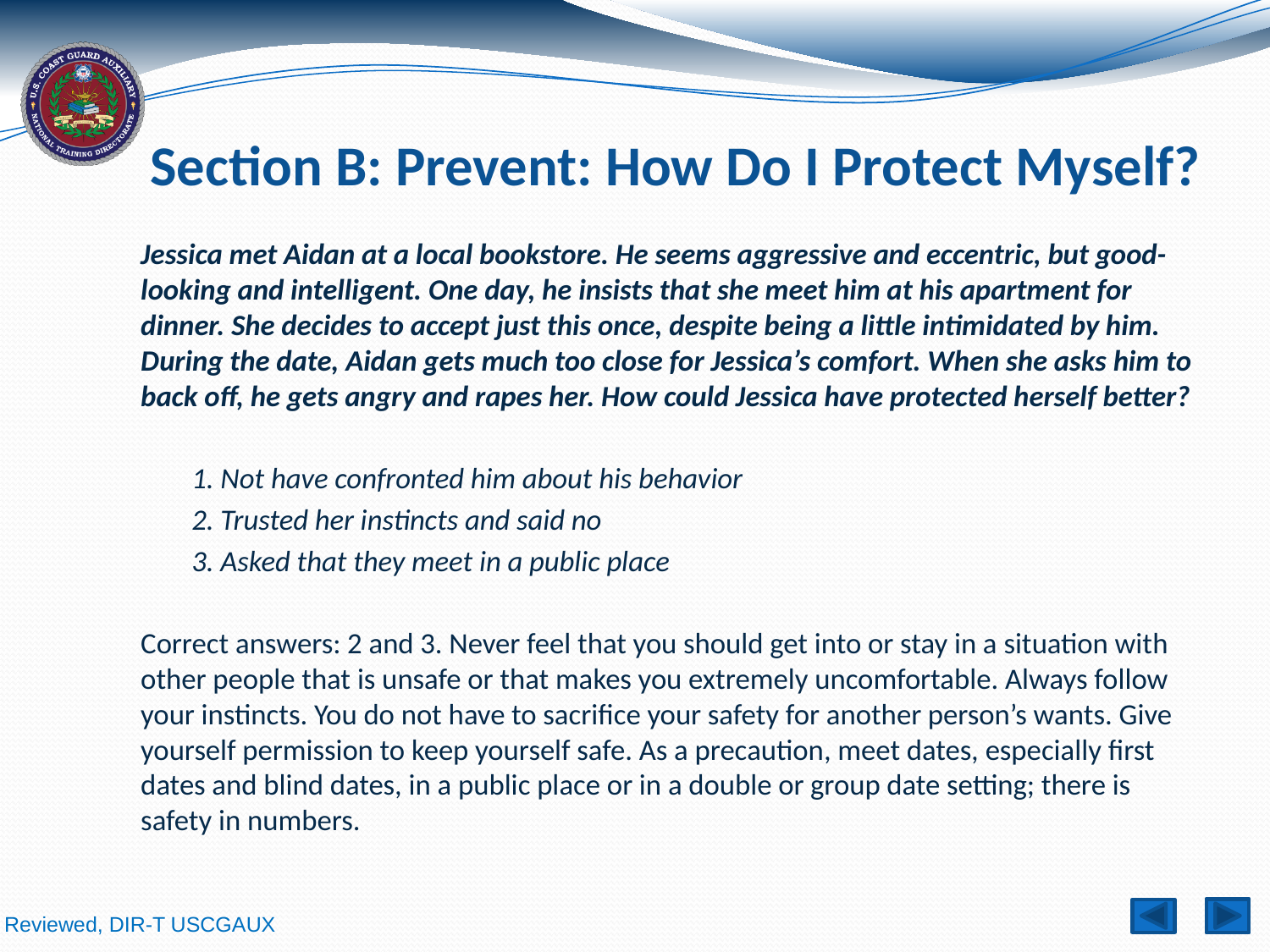

# Section B: Prevent: How Do I Protect Myself?
Jessica met Aidan at a local bookstore. He seems aggressive and eccentric, but good-looking and intelligent. One day, he insists that she meet him at his apartment for dinner. She decides to accept just this once, despite being a little intimidated by him. During the date, Aidan gets much too close for Jessica’s comfort. When she asks him to back off, he gets angry and rapes her. How could Jessica have protected herself better?

1. Not have confronted him about his behavior
2. Trusted her instincts and said no
3. Asked that they meet in a public place

Correct answers: 2 and 3. Never feel that you should get into or stay in a situation with other people that is unsafe or that makes you extremely uncomfortable. Always follow your instincts. You do not have to sacrifice your safety for another person’s wants. Give yourself permission to keep yourself safe. As a precaution, meet dates, especially first dates and blind dates, in a public place or in a double or group date setting; there is safety in numbers.